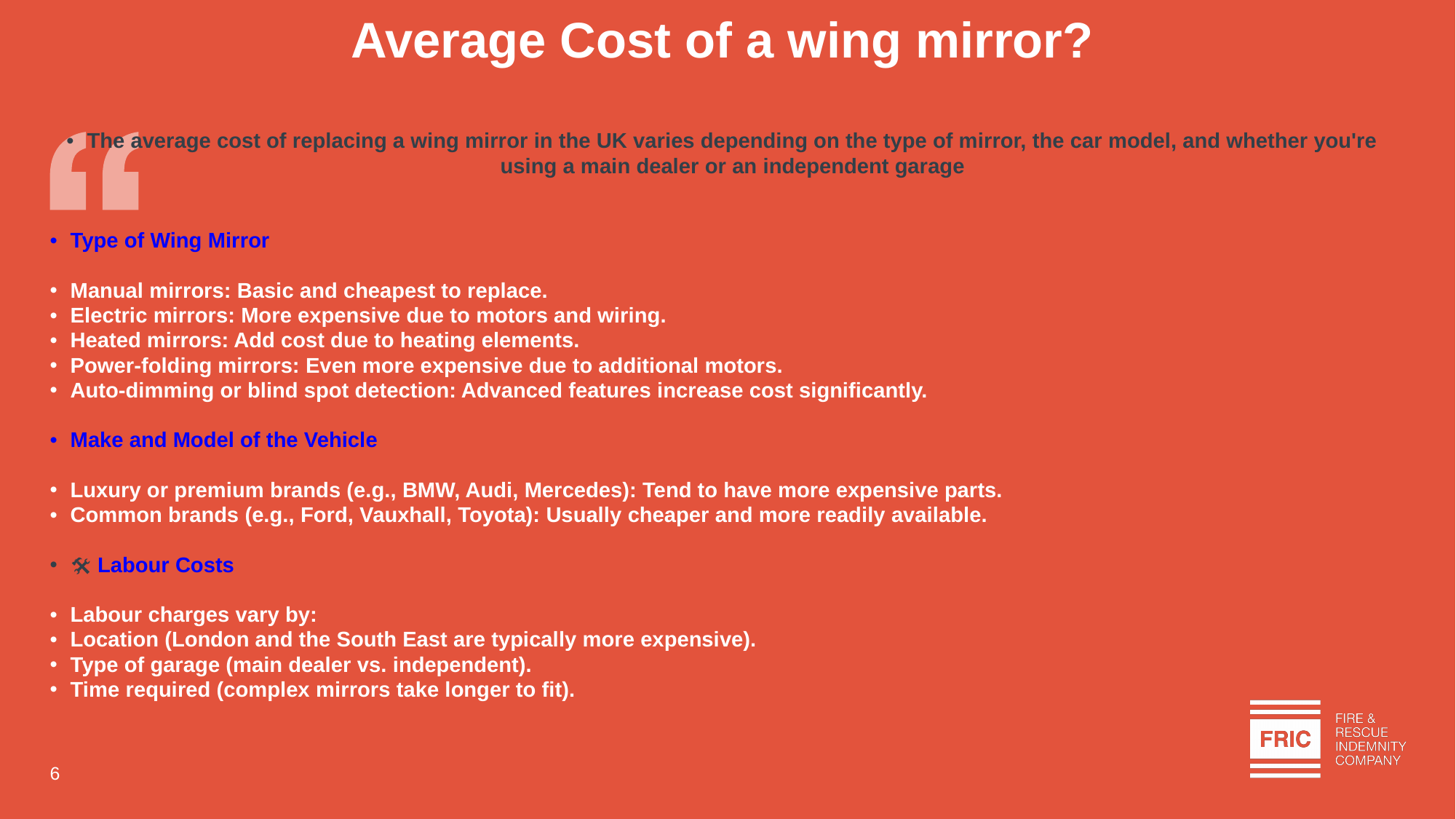

Average Cost of a wing mirror?

The average cost of replacing a wing mirror in the UK varies depending on the type of mirror, the car model, and whether you're using a main dealer or an independent garage

Type of Wing Mirror

Manual mirrors: Basic and cheapest to replace.
Electric mirrors: More expensive due to motors and wiring.
Heated mirrors: Add cost due to heating elements.
Power-folding mirrors: Even more expensive due to additional motors.
Auto-dimming or blind spot detection: Advanced features increase cost significantly.

Make and Model of the Vehicle

Luxury or premium brands (e.g., BMW, Audi, Mercedes): Tend to have more expensive parts.
Common brands (e.g., Ford, Vauxhall, Toyota): Usually cheaper and more readily available.

🛠️ Labour Costs

Labour charges vary by:
Location (London and the South East are typically more expensive).
Type of garage (main dealer vs. independent).
Time required (complex mirrors take longer to fit).

6